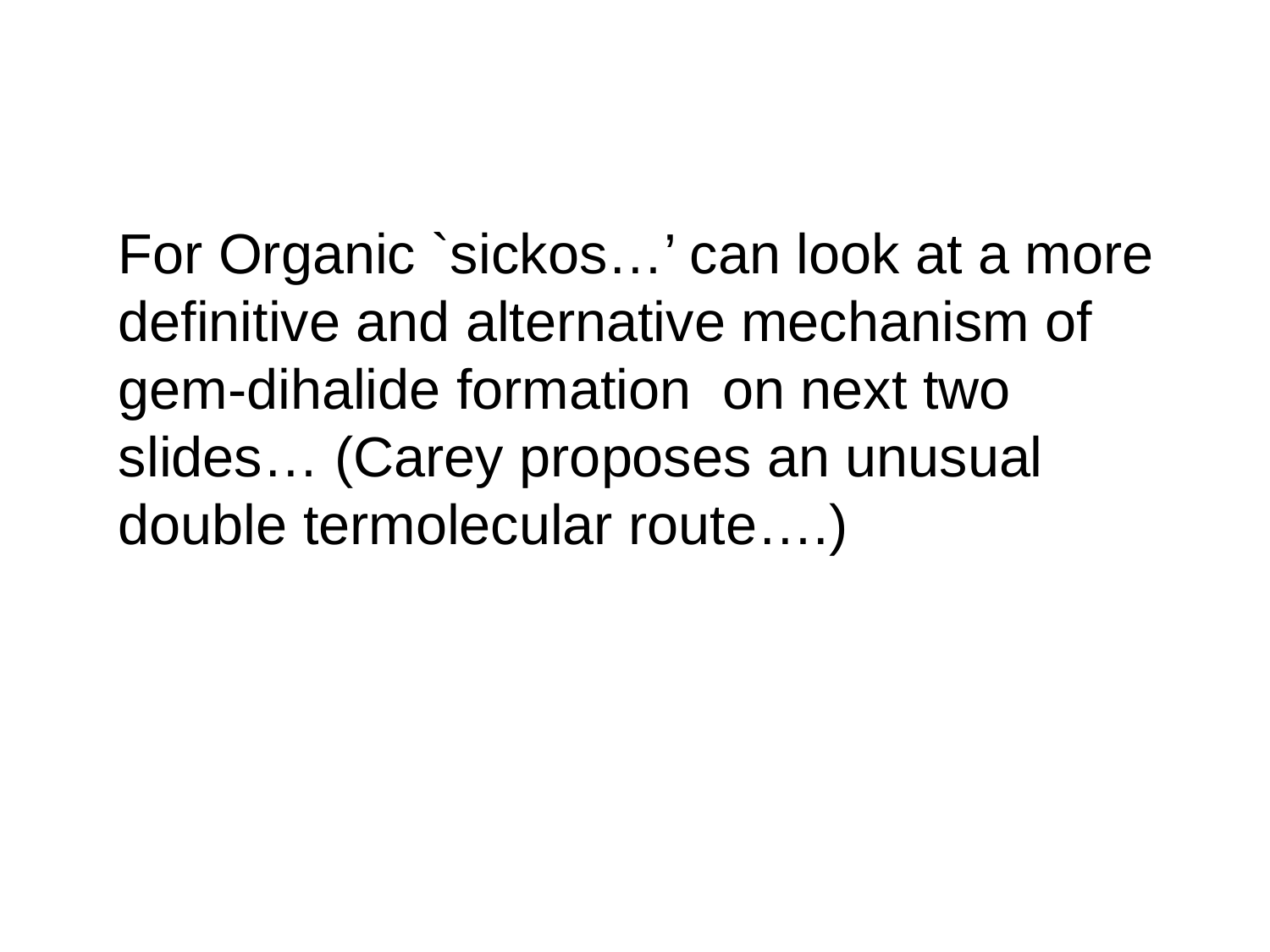

For Organic `sickos…’ can look at a more definitive and alternative mechanism of gem-dihalide formation  on next two slides… (Carey proposes an unusual double termolecular route….)